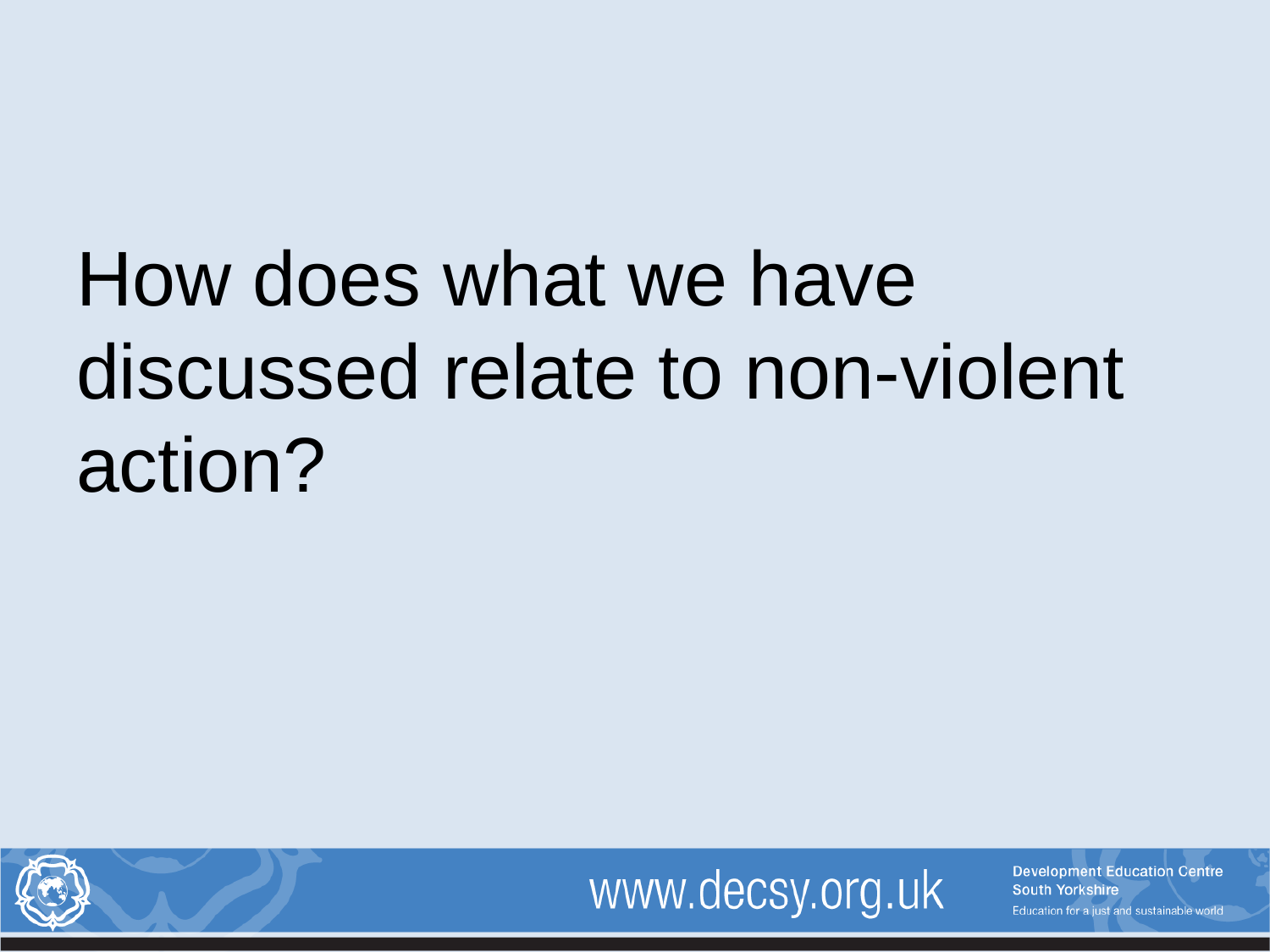

How does what we have discussed relate to non-violent action?